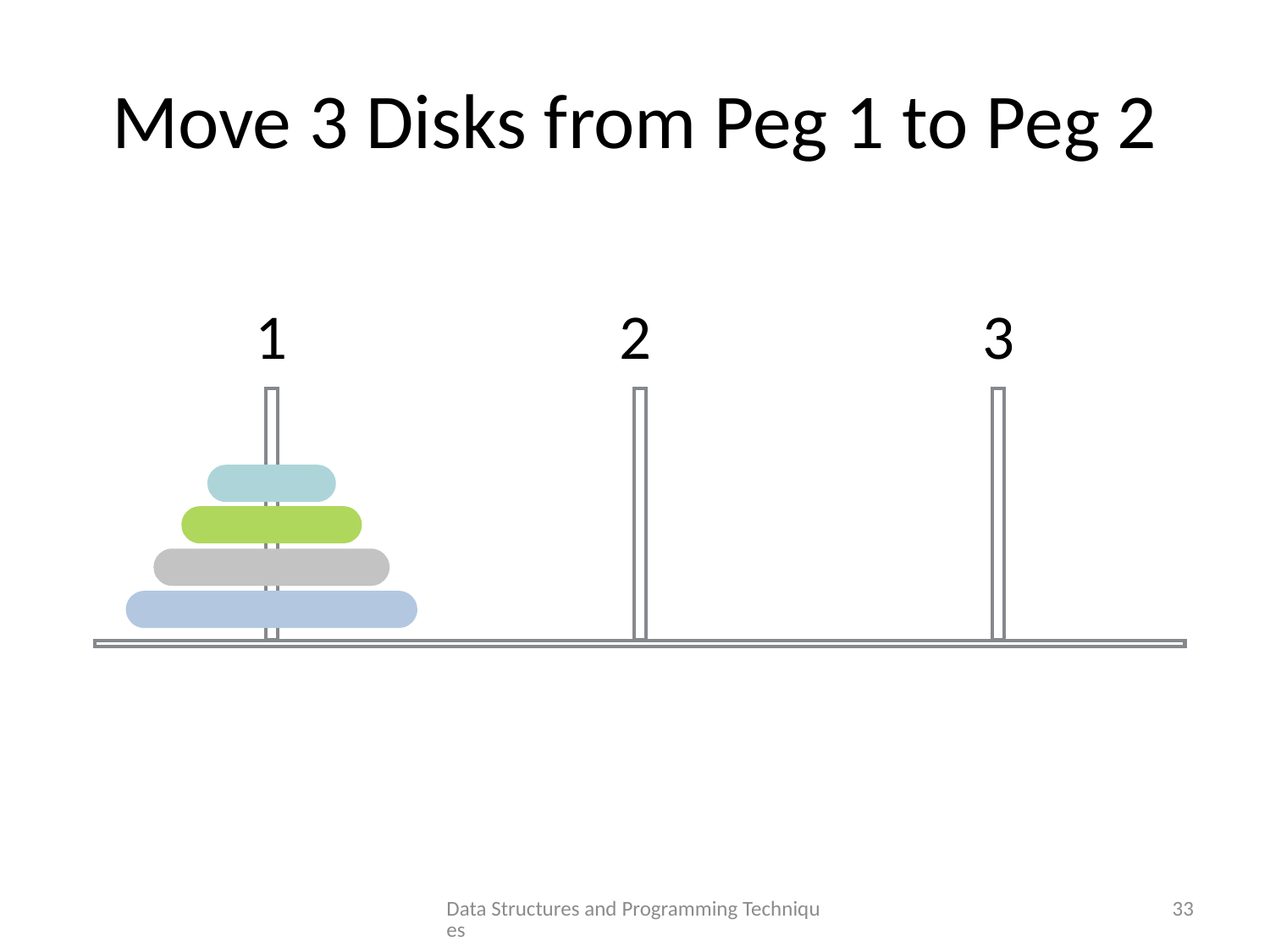

# Move 3 Disks from Peg 1 to Peg 2

1
2
3

Data Structures and Programming Techniques
33